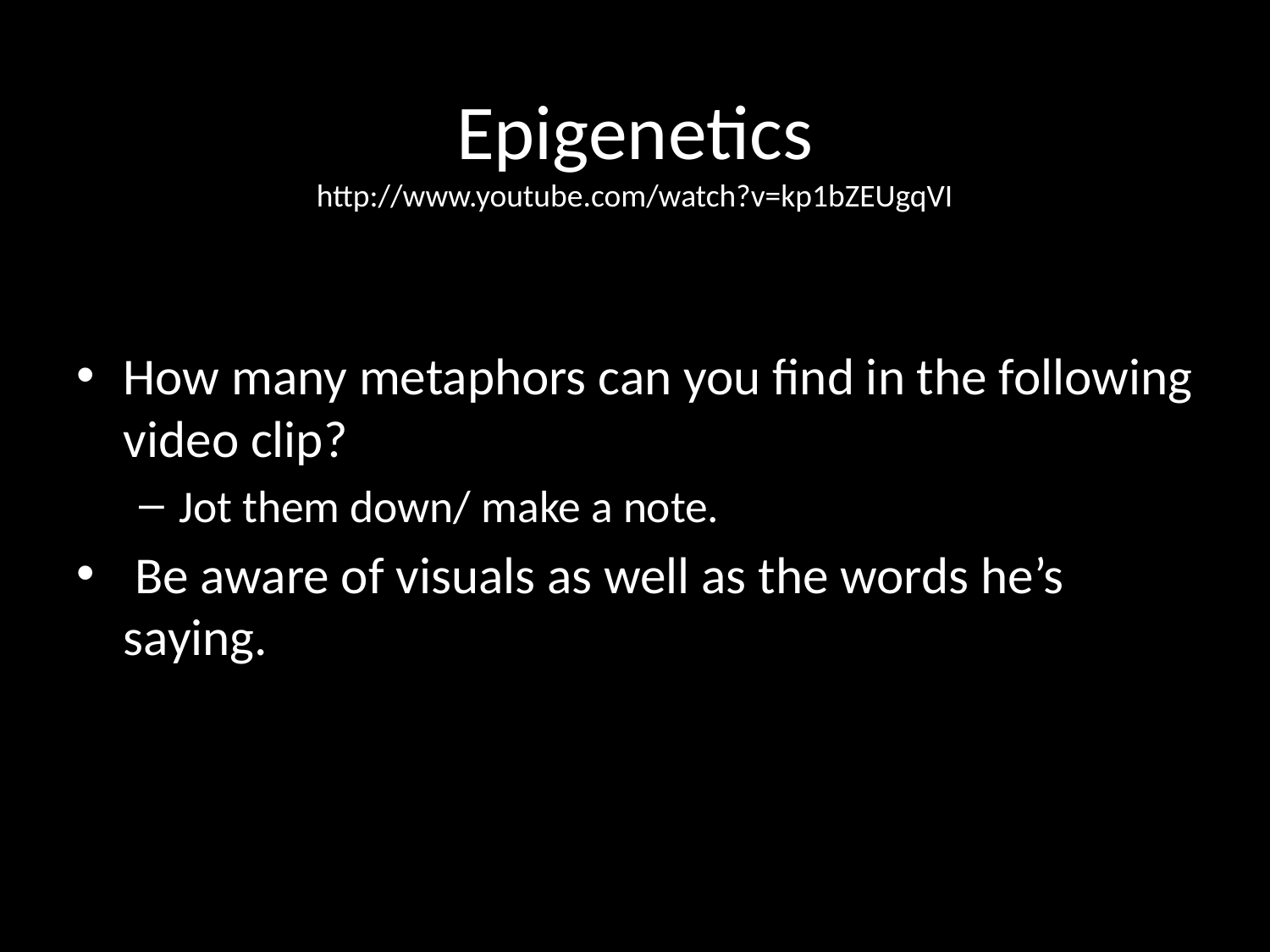

# Epigenetics http://www.youtube.com/watch?v=kp1bZEUgqVI
How many metaphors can you find in the following video clip?
Jot them down/ make a note.
 Be aware of visuals as well as the words he’s saying.